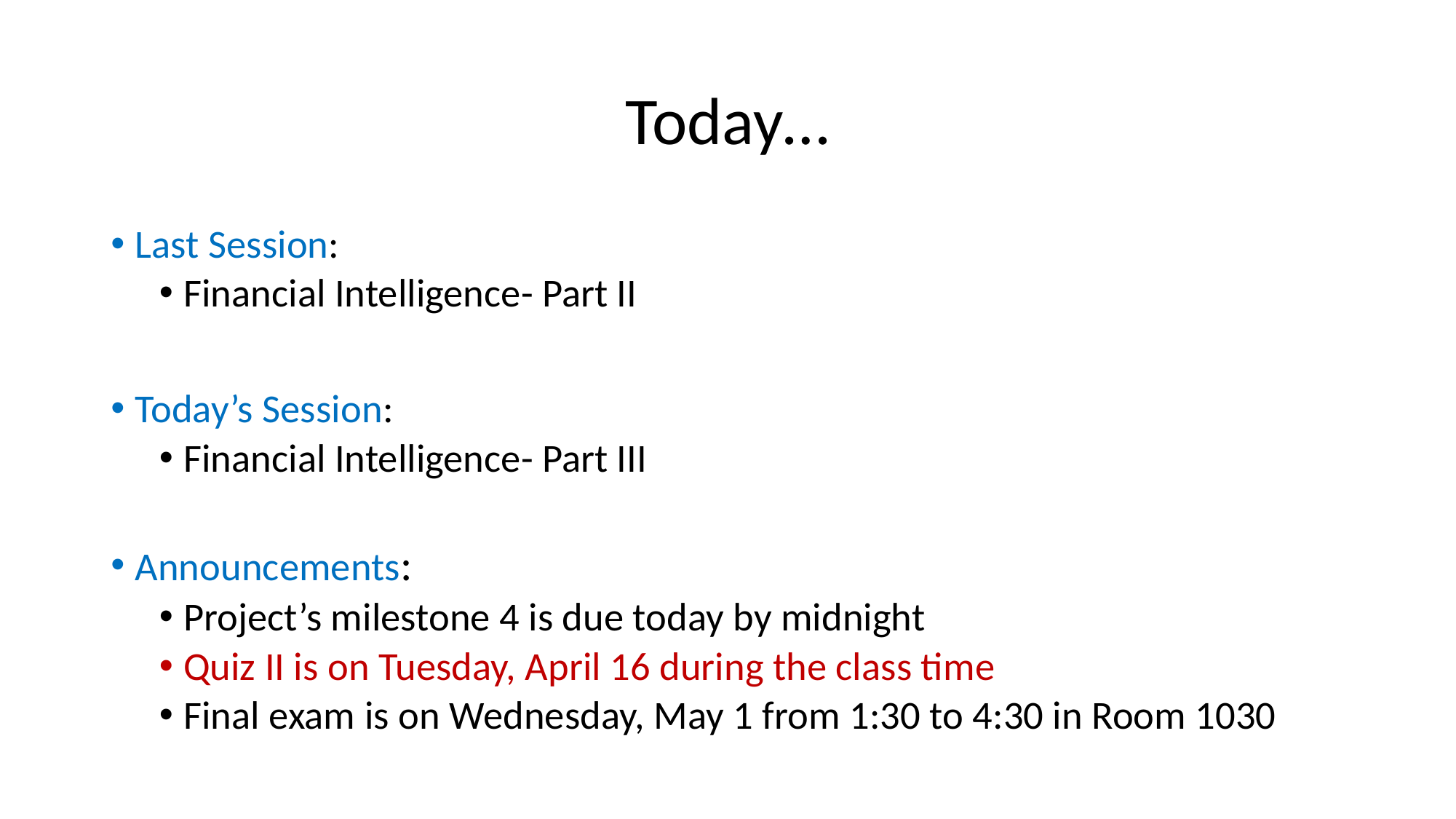

# Today…
Last Session:
Financial Intelligence- Part II

Today’s Session:
Financial Intelligence- Part III

Announcements:
Project’s milestone 4 is due today by midnight
Quiz II is on Tuesday, April 16 during the class time
Final exam is on Wednesday, May 1 from 1:30 to 4:30 in Room 1030